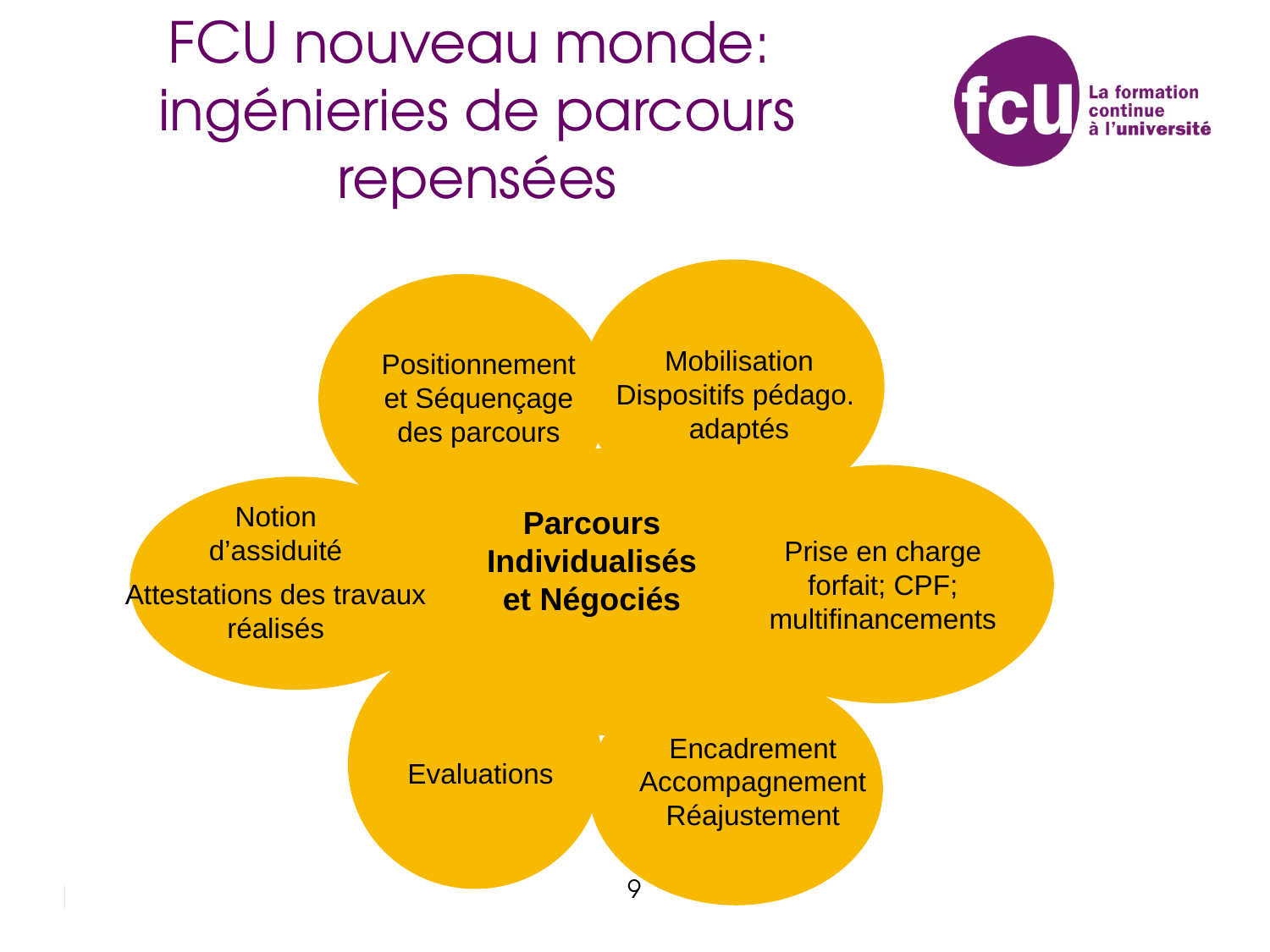

FCU nouveau monde:  ingénieries de parcours repensées

Positionnement et Séquençage
des parcours
Mobilisation Dispositifs pédago.
adaptés
Parcours Individualisés
et Négociés

Prise en charge forfait; CPF; multifinancements
Attestations des travaux réalisés

Notion d’assiduité

Evaluations

Encadrement
Accompagnement
Réajustement
9